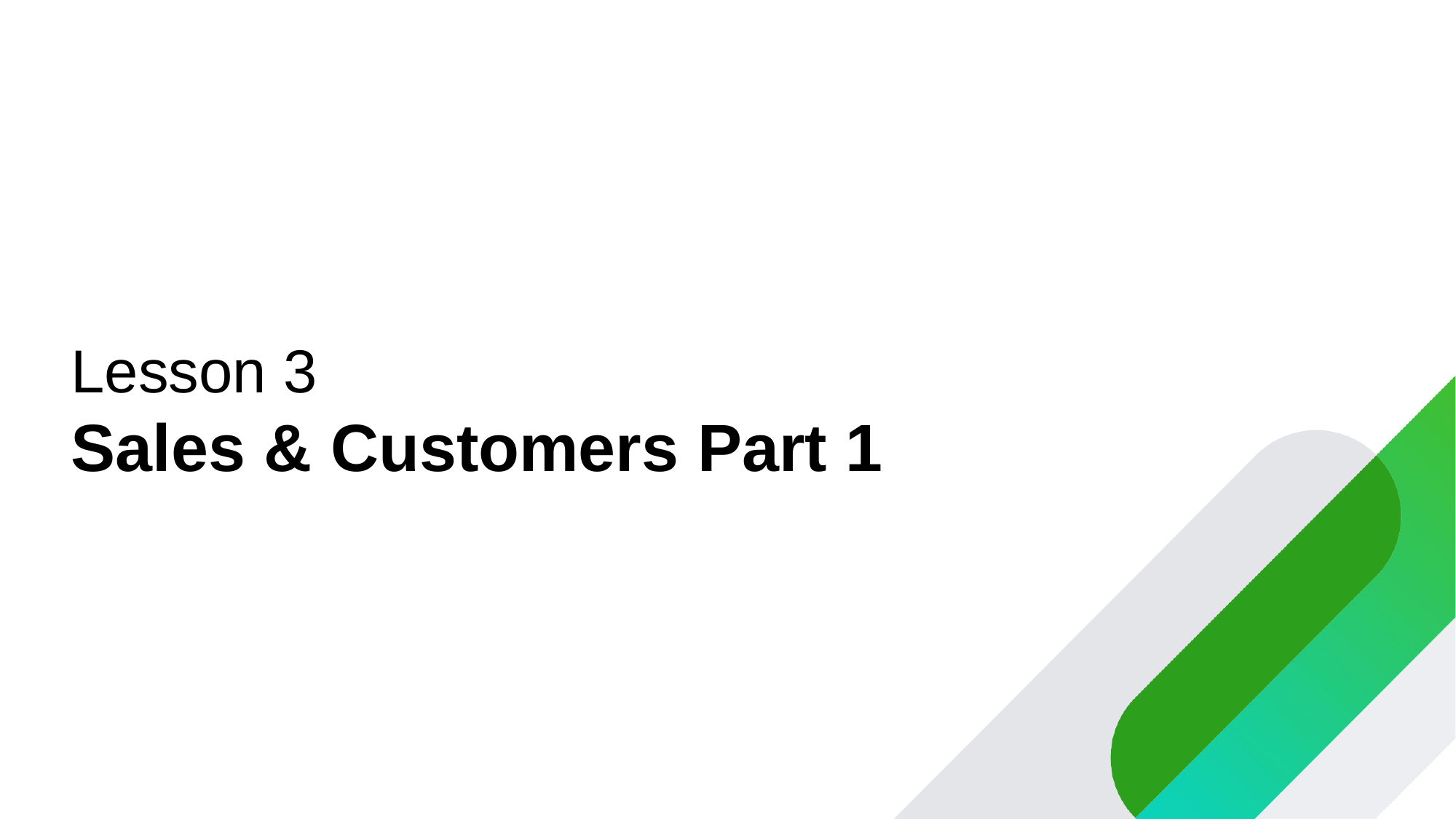

Lesson 3
Sales & Customers Part 1